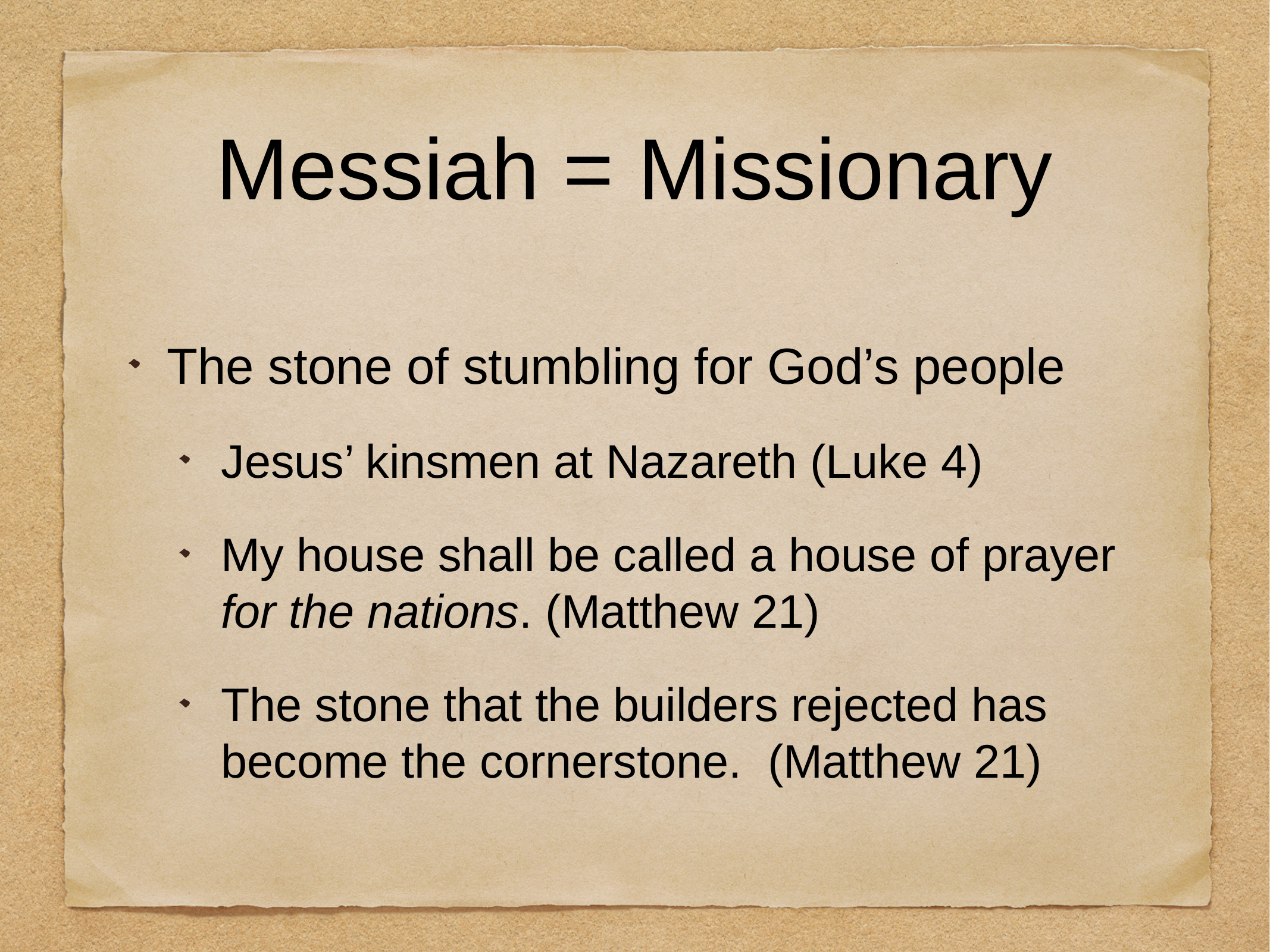

# Messiah = Missionary
The stone of stumbling for God’s people
Jesus’ kinsmen at Nazareth (Luke 4)
My house shall be called a house of prayer for the nations. (Matthew 21)
The stone that the builders rejected has become the cornerstone.  (Matthew 21)